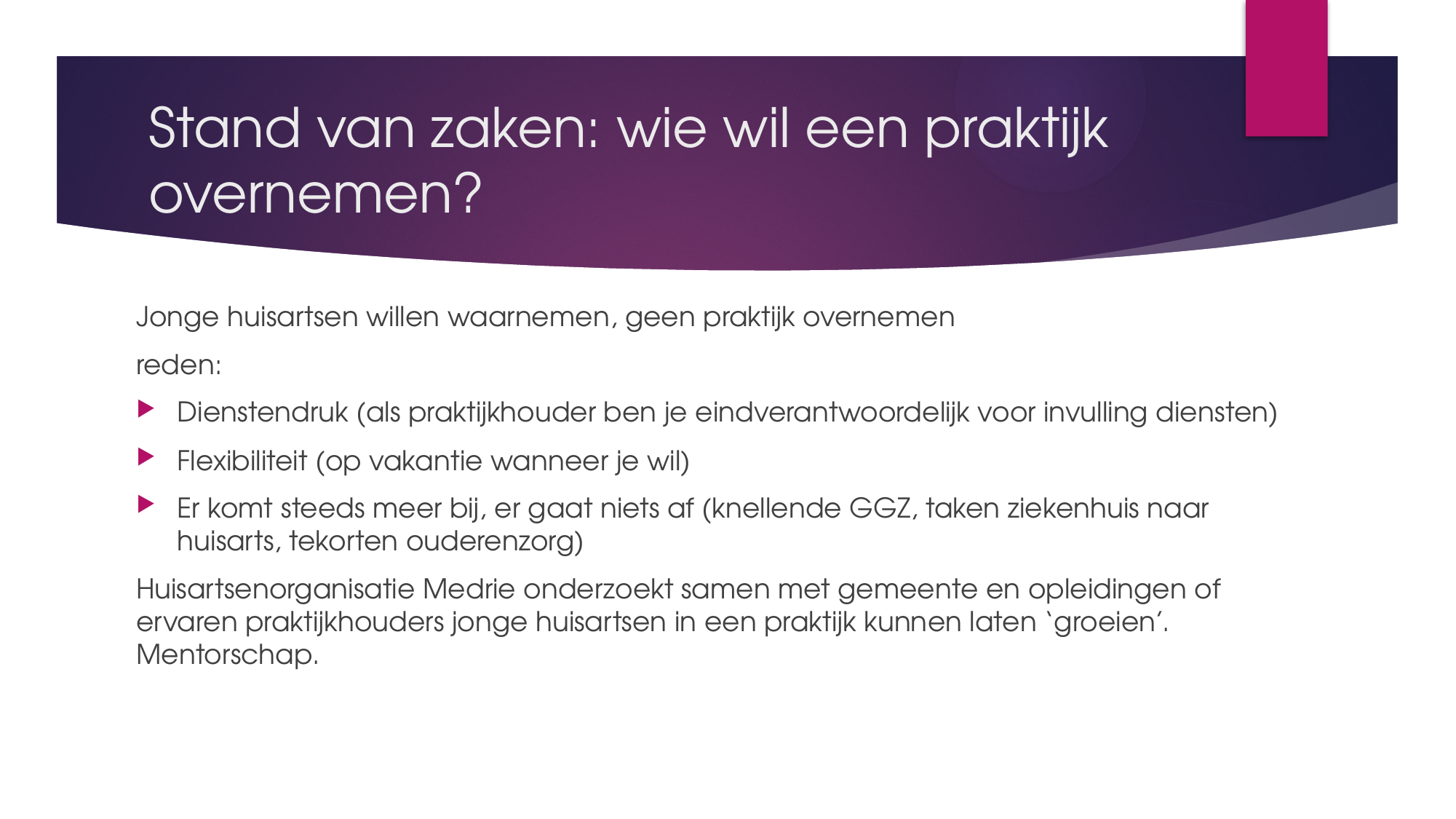

# Stand van zaken: wie wil een praktijk overnemen?
Jonge huisartsen willen waarnemen, geen praktijk overnemen
reden:
Dienstendruk (als praktijkhouder ben je eindverantwoordelijk voor invulling diensten)
Flexibiliteit (op vakantie wanneer je wil)
Er komt steeds meer bij, er gaat niets af (knellende GGZ, taken ziekenhuis naar huisarts, tekorten ouderenzorg)
Huisartsenorganisatie Medrie onderzoekt samen met gemeente en opleidingen of ervaren praktijkhouders jonge huisartsen in een praktijk kunnen laten ‘groeien’. Mentorschap.